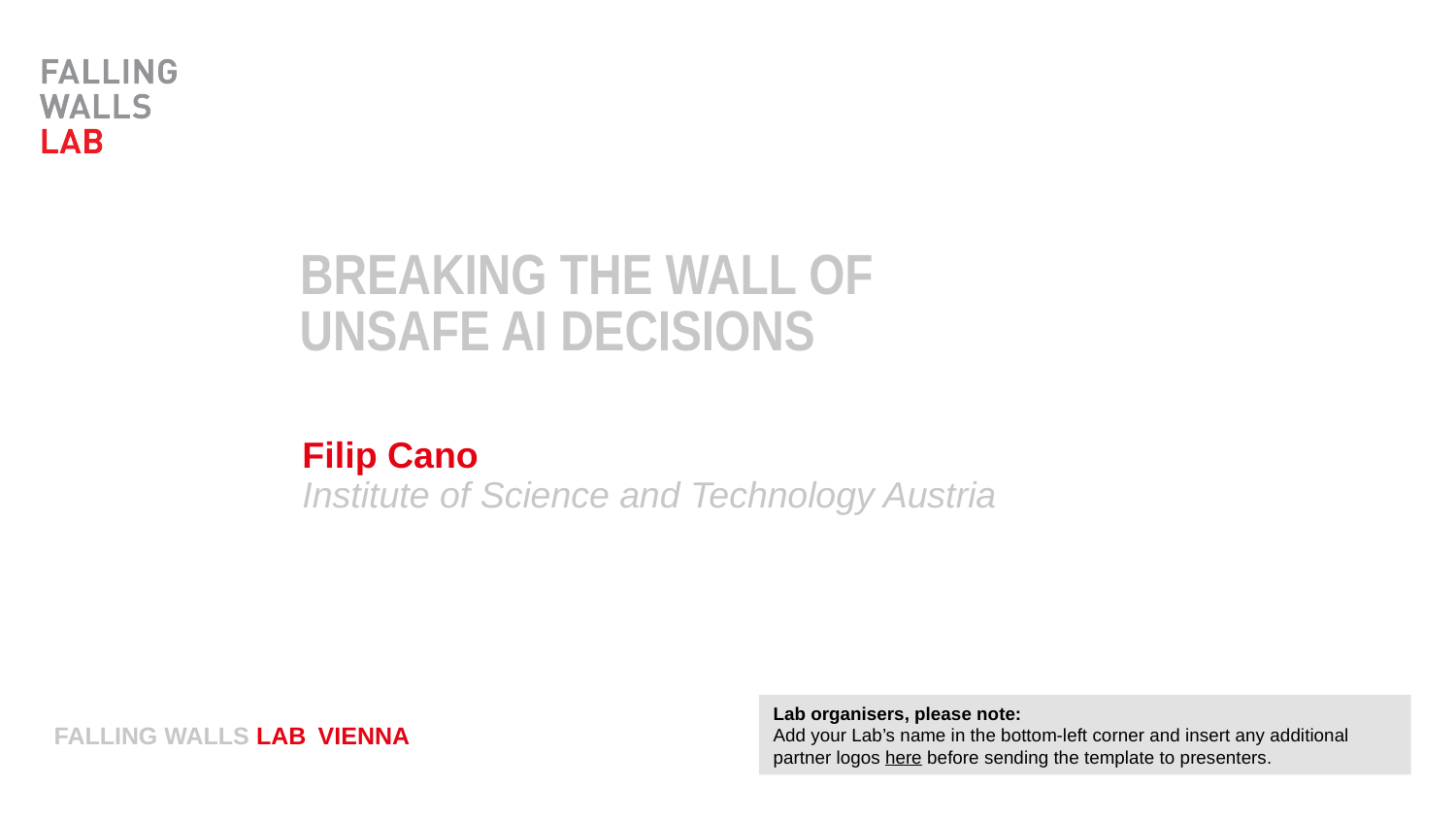

UNSAFE AI DECISIONS
Filip Cano
Institute of Science and Technology Austria
Lab organisers, please note:
Add your Lab’s name in the bottom-left corner and insert any additional partner logos here before sending the template to presenters.
VIENNA